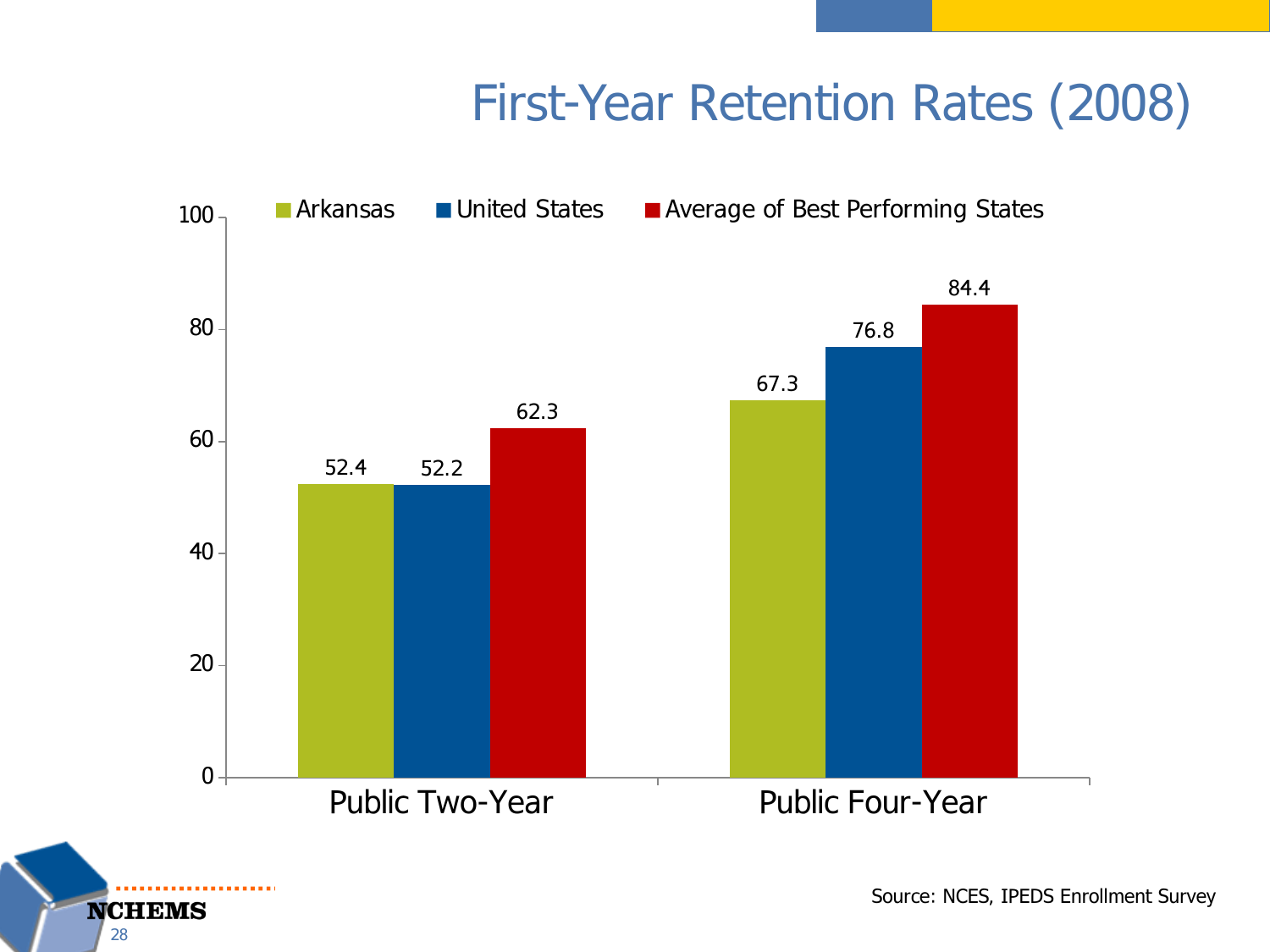

# First-Year Retention Rates (2008)

### Chart

| Category | Arkansas | United States | Average of Best Performing States |
|---|---|---|---|
| Public Two-Year | 52.4 | 52.2 | 62.32000000000001 |
| Public Four-Year | 67.3 | 76.8 | 84.4 |
Source: NCES, IPEDS Enrollment Survey
28